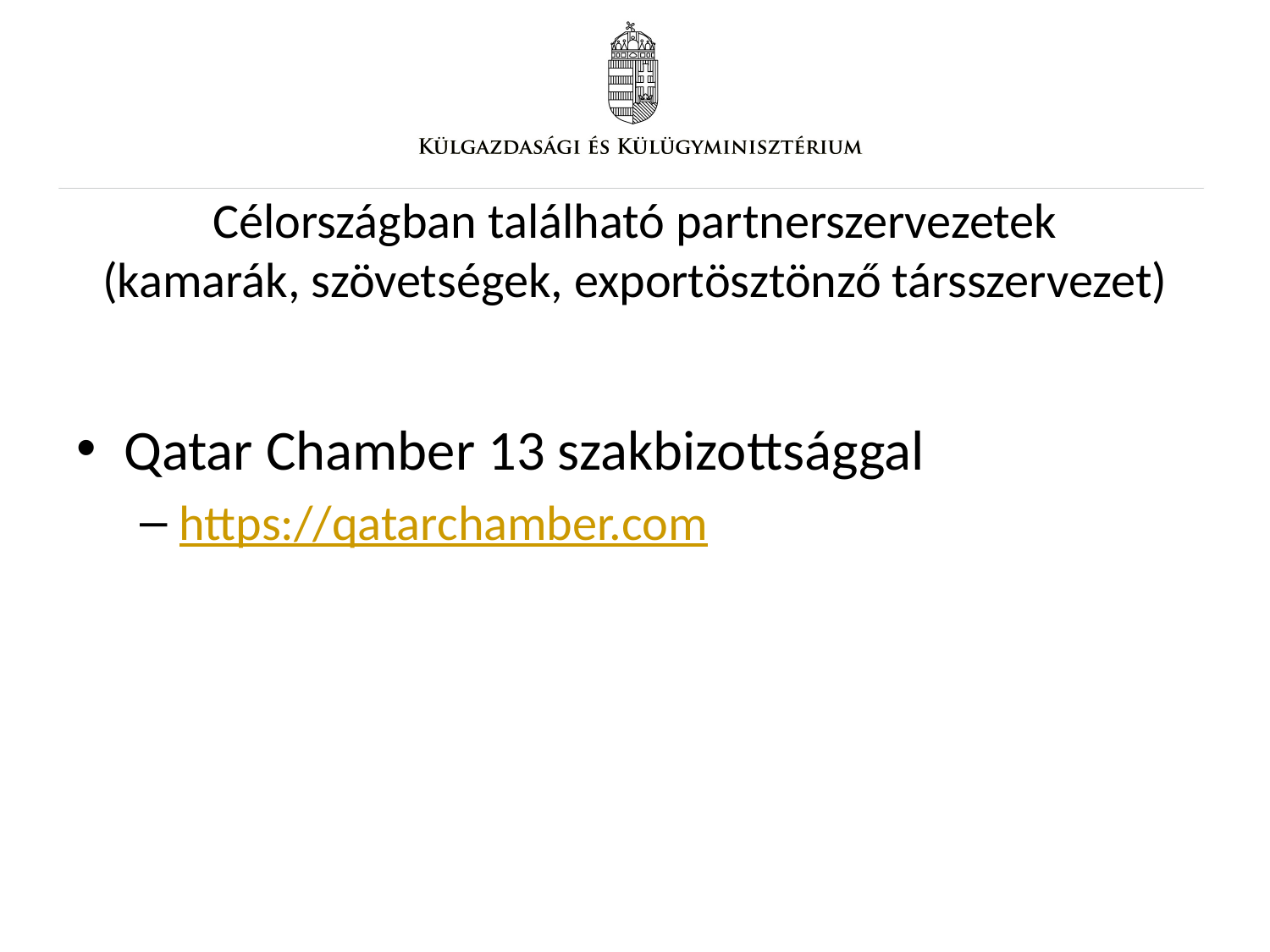

# Célországban található partnerszervezetek (kamarák, szövetségek, exportösztönző társszervezet)
Qatar Chamber 13 szakbizottsággal
https://qatarchamber.com